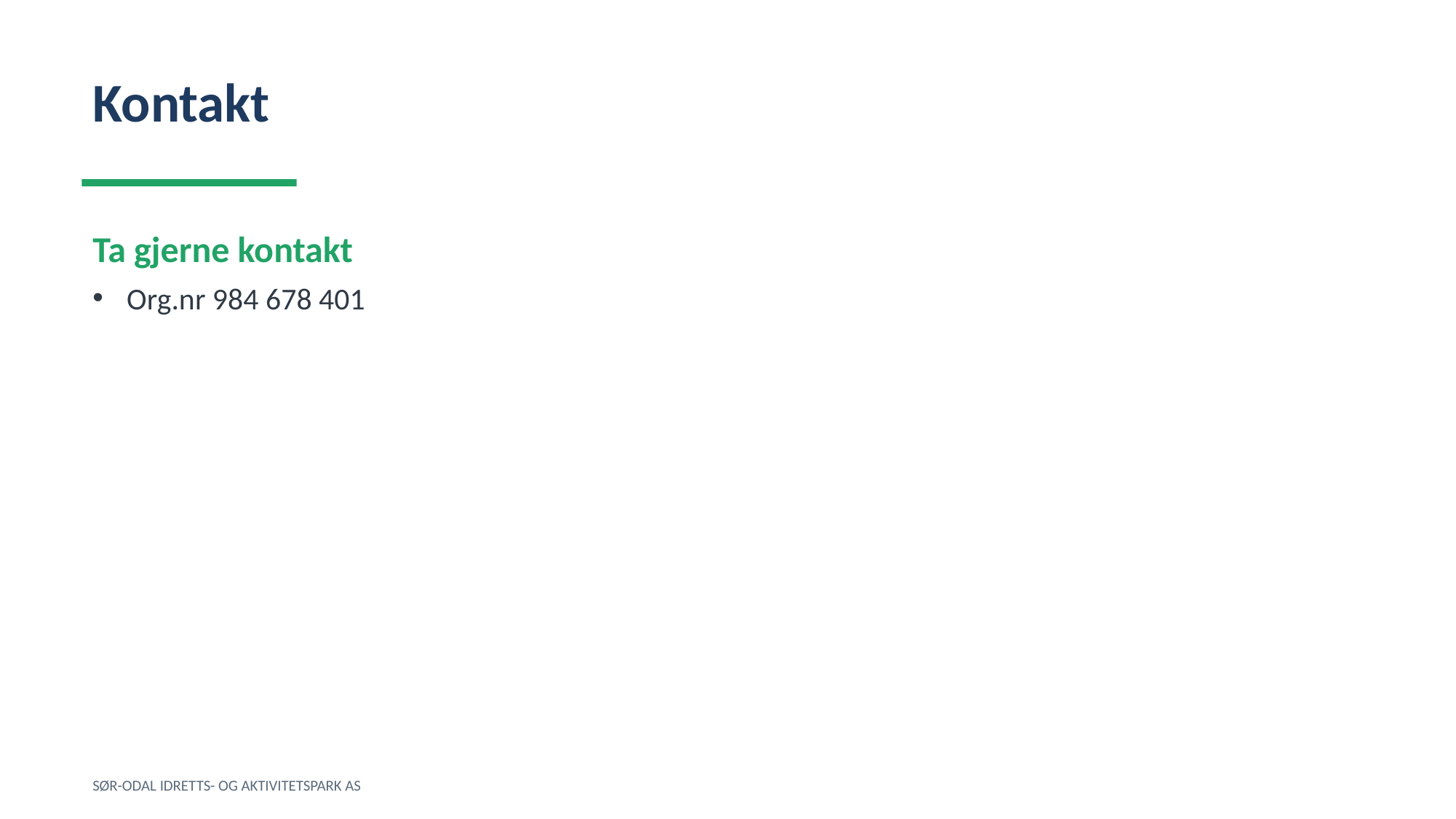

Kontakt

Ta gjerne kontakt
Org.nr 984 678 401
SØR-ODAL IDRETTS- OG AKTIVITETSPARK AS